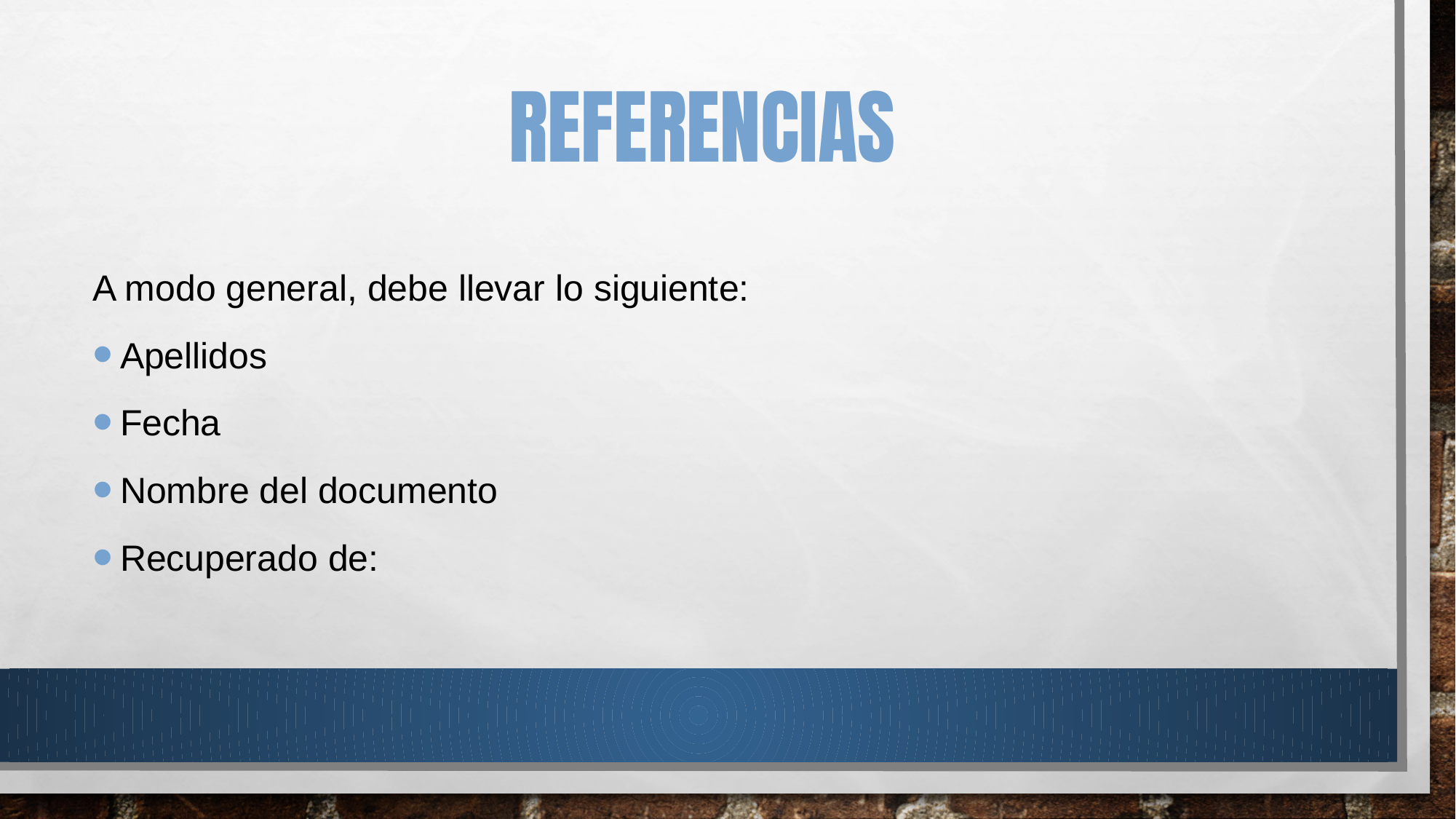

# referencias
A modo general, debe llevar lo siguiente:
Apellidos
Fecha
Nombre del documento
Recuperado de: